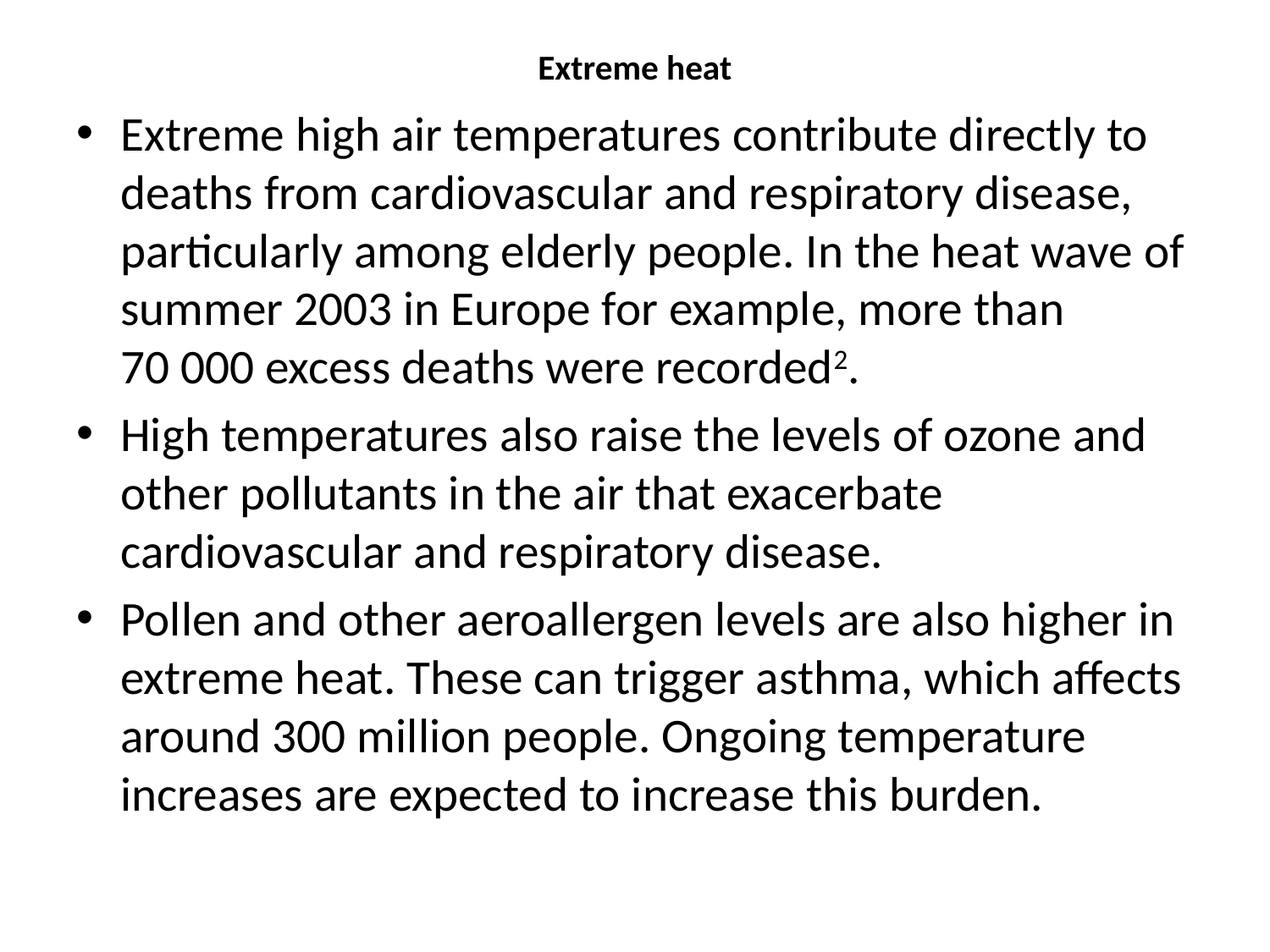

# Extreme heat
Extreme high air temperatures contribute directly to deaths from cardiovascular and respiratory disease, particularly among elderly people. In the heat wave of summer 2003 in Europe for example, more than 70 000 excess deaths were recorded2.
High temperatures also raise the levels of ozone and other pollutants in the air that exacerbate cardiovascular and respiratory disease.
Pollen and other aeroallergen levels are also higher in extreme heat. These can trigger asthma, which affects around 300 million people. Ongoing temperature increases are expected to increase this burden.